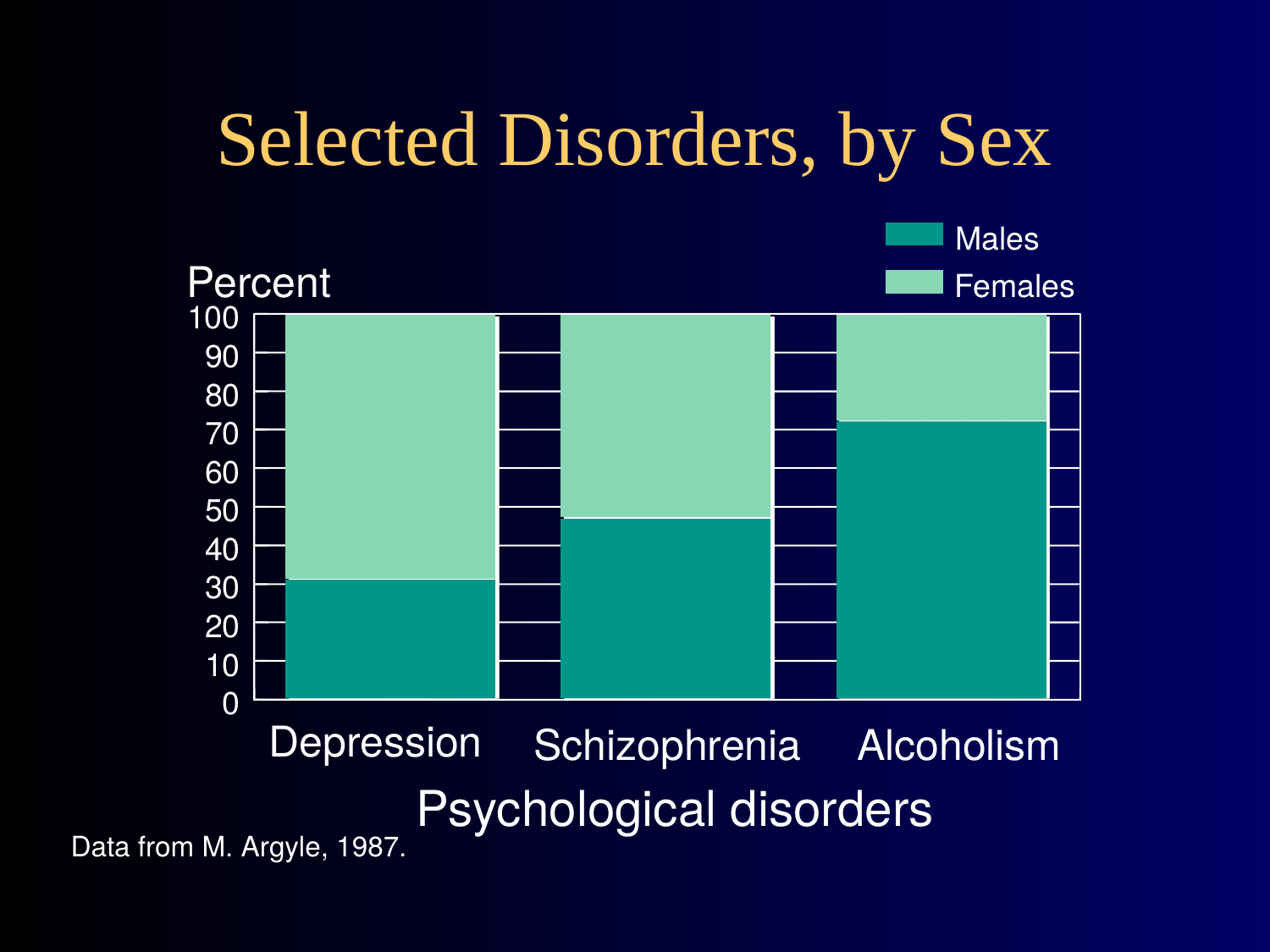

# Selected Disorders, by Sex
Males

Females

Percent
100

90

80

70

60

50

40

30

20

10

0

Depression
Schizophrenia
Alcoholism
Psychological disorders
Data from M. Argyle, 1987.